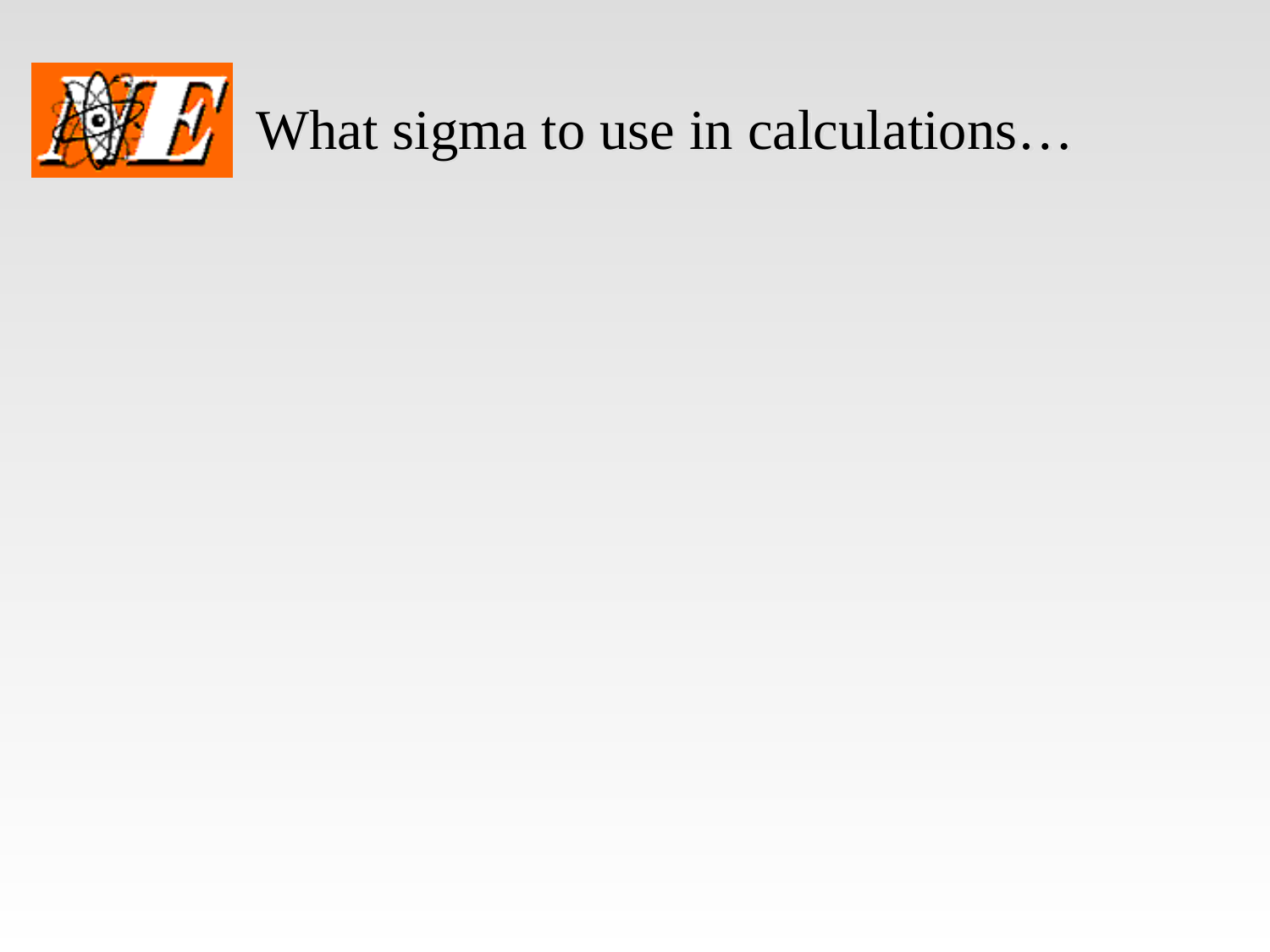

# What sigma to use in calculations…